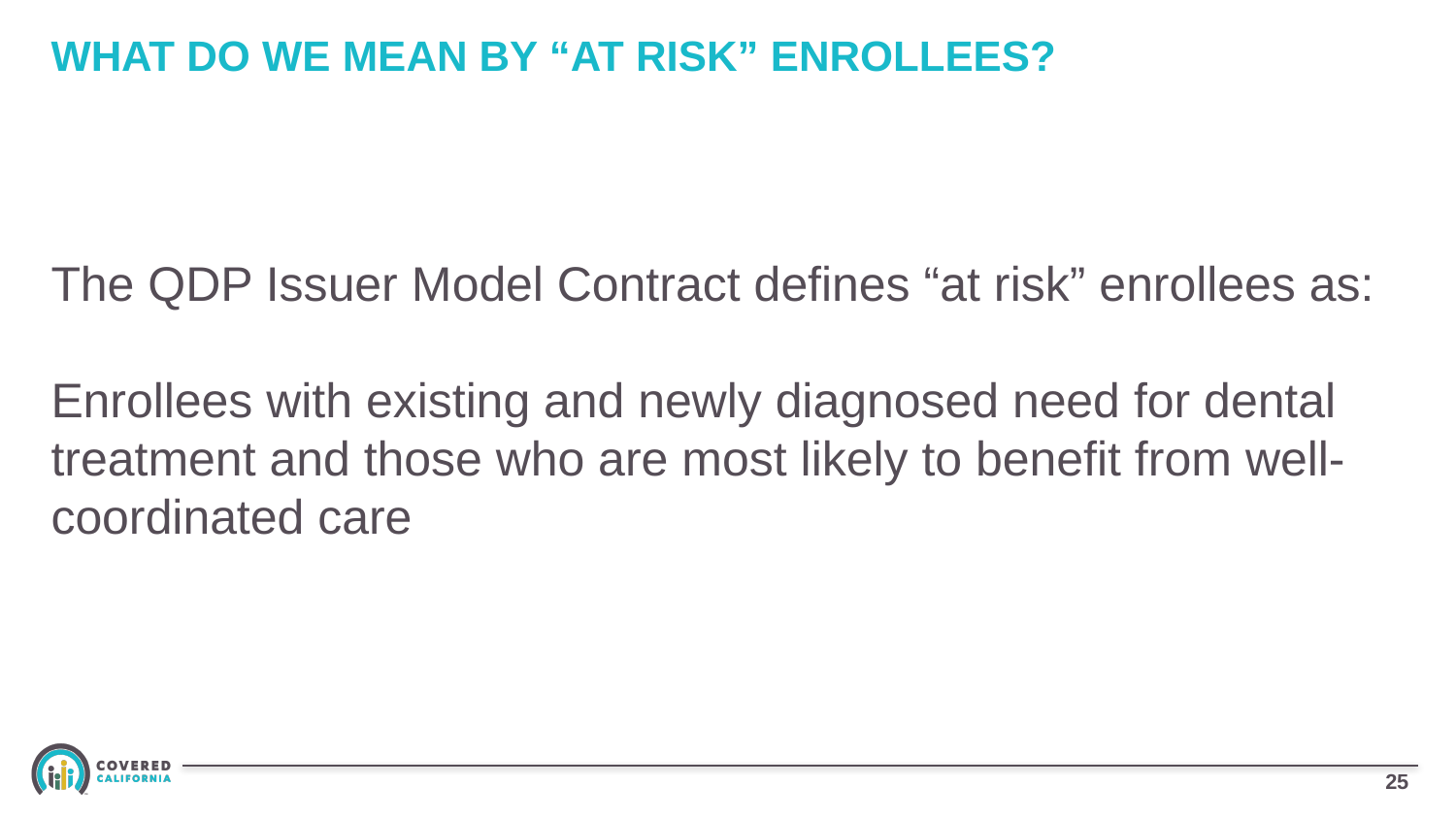

# WHAT DO WE MEAN BY “AT RISK” ENROLLEES?

The QDP Issuer Model Contract defines “at risk” enrollees as:

Enrollees with existing and newly diagnosed need for dental treatment and those who are most likely to benefit from well-coordinated care
25